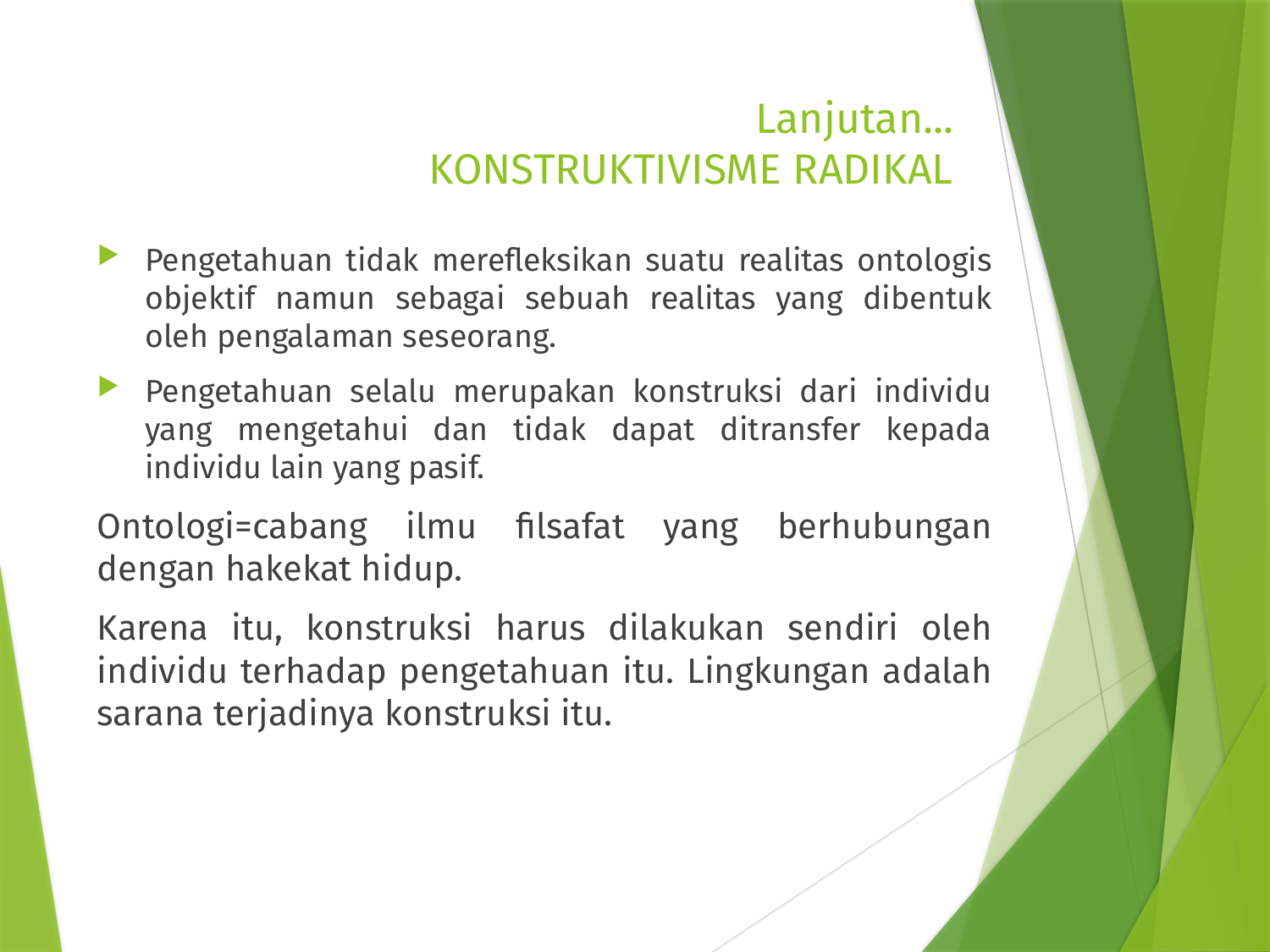

# Lanjutan... KONSTRUKTIVISME RADIKAL
Pengetahuan tidak merefleksikan suatu realitas ontologis objektif namun sebagai sebuah realitas yang dibentuk oleh pengalaman seseorang.
Pengetahuan selalu merupakan konstruksi dari individu yang mengetahui dan tidak dapat ditransfer kepada individu lain yang pasif.
Ontologi=cabang ilmu filsafat yang berhubungan dengan hakekat hidup.
Karena itu, konstruksi harus dilakukan sendiri oleh individu terhadap pengetahuan itu. Lingkungan adalah sarana terjadinya konstruksi itu.